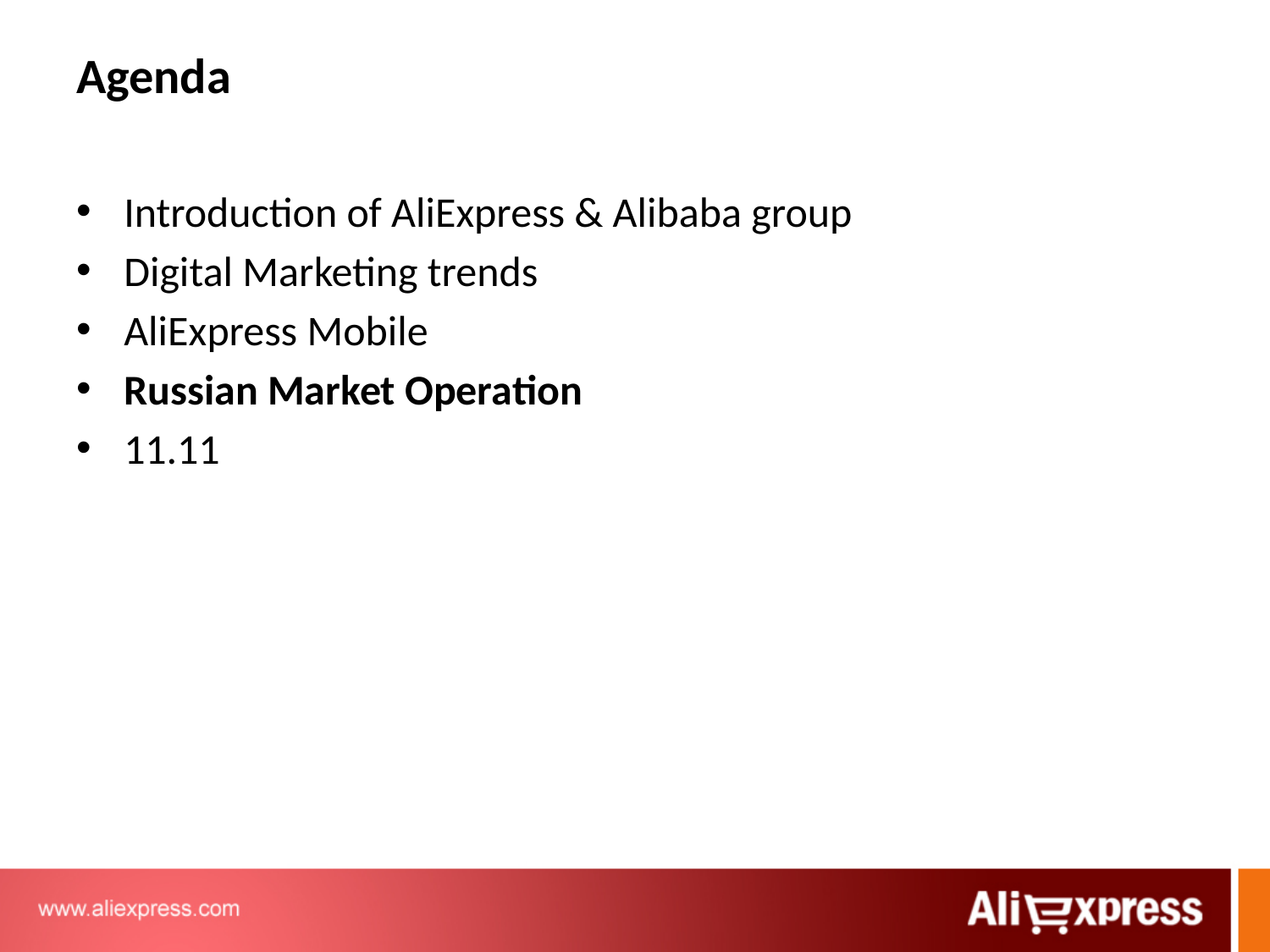

# Agenda
Introduction of AliExpress & Alibaba group
Digital Marketing trends
AliExpress Mobile
Russian Market Operation
11.11